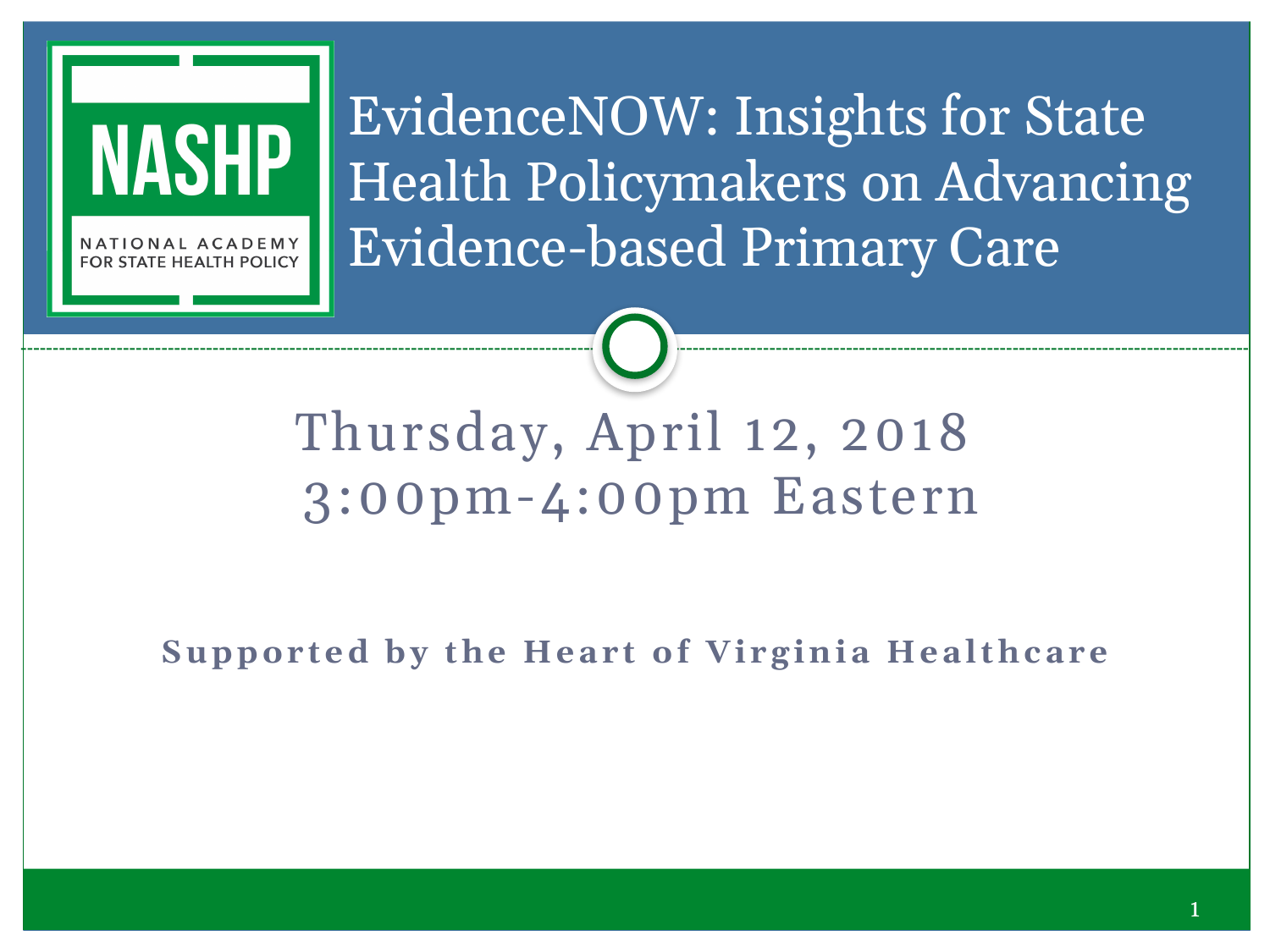

# EvidenceNOW: Insights for State Health Policymakers on Advancing Evidence-based Primary Care
Thursday, April 12, 2018
 3:00pm-4:00pm Eastern
Supported by the Heart of Virginia Healthcare